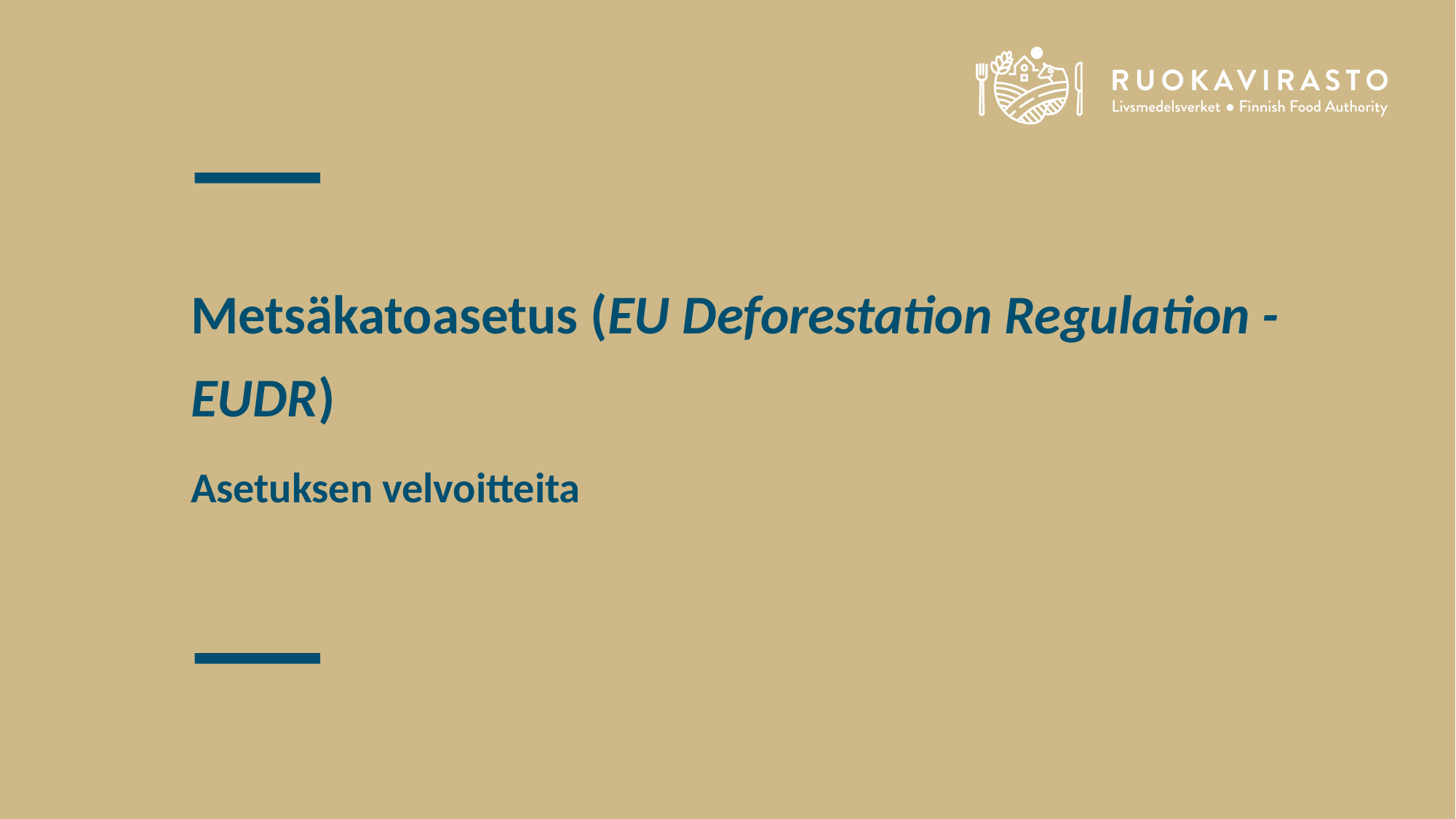

# Metsäkatoasetus (EU Deforestation Regulation - EUDR) Asetuksen velvoitteita